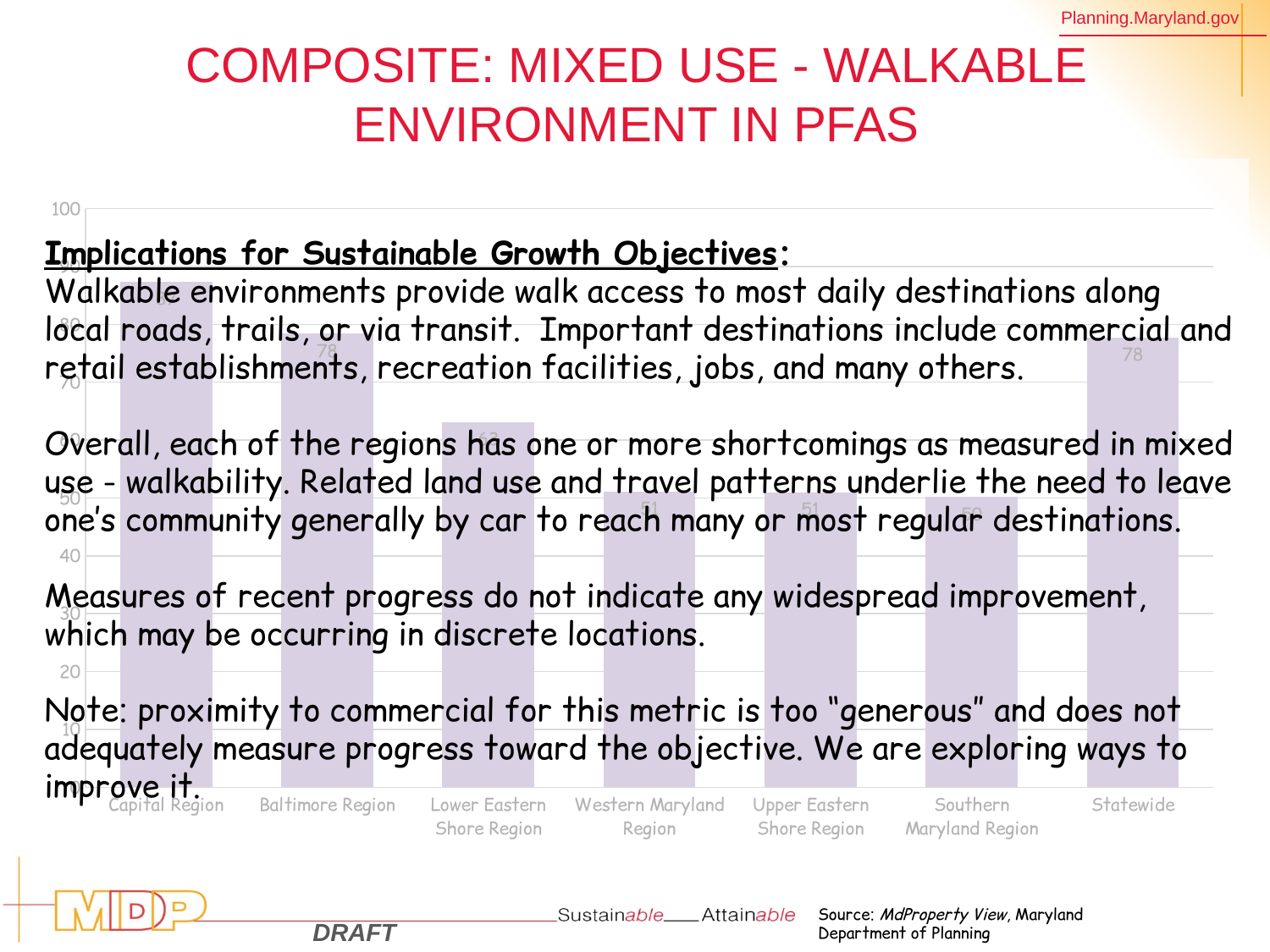

# Composite: Mixed Use - Walkable Environment in PFAs
Implications for Sustainable Growth Objectives:
Walkable environments provide walk access to most daily destinations along local roads, trails, or via transit.  Important destinations include commercial and retail establishments, recreation facilities, jobs, and many others.

Overall, each of the regions has one or more shortcomings as measured in mixed use - walkability. Related land use and travel patterns underlie the need to leave one’s community generally by car to reach many or most regular destinations.

Measures of recent progress do not indicate any widespread improvement, which may be occurring in discrete locations.

Note: proximity to commercial for this metric is too “generous” and does not adequately measure progress toward the objective. We are exploring ways to improve it.

### Chart

| Category | Total |
|---|---|
| Capital Region | 87.38406839538477 |
| Baltimore Region | 78.39306003895783 |
| Lower Eastern Shore Region | 63.12905314894109 |
| Western Maryland Region | 51.10606999391726 |
| Upper Eastern Shore Region | 50.9855453510476 |
| Southern Maryland Region | 50.166565766564666 |
| Statewide | 77.74140017602146 |
Maximum Total Score=40
Source: MdProperty View, Maryland Department of Planning